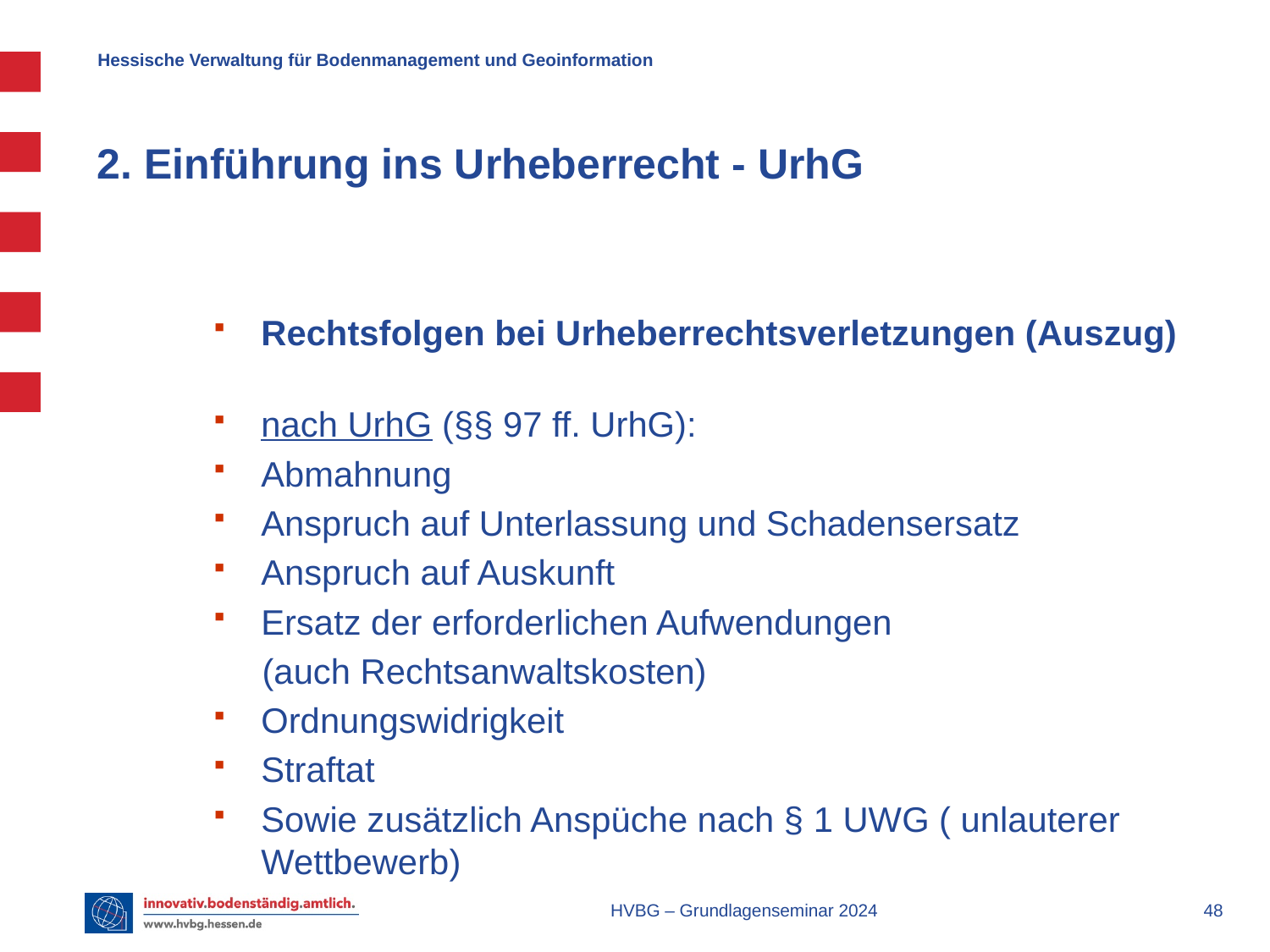

# 2. Einführung ins Urheberrecht - UrhG

Rechtsfolgen bei Urheberrechtsverletzungen (Auszug)
nach UrhG (§§ 97 ff. UrhG):
Abmahnung
Anspruch auf Unterlassung und Schadensersatz
Anspruch auf Auskunft
Ersatz der erforderlichen Aufwendungen
     (auch Rechtsanwaltskosten)
Ordnungswidrigkeit
Straftat
Sowie zusätzlich Anspüche nach § 1 UWG ( unlauterer Wettbewerb)

HVBG – Grundlagenseminar 2024
 48